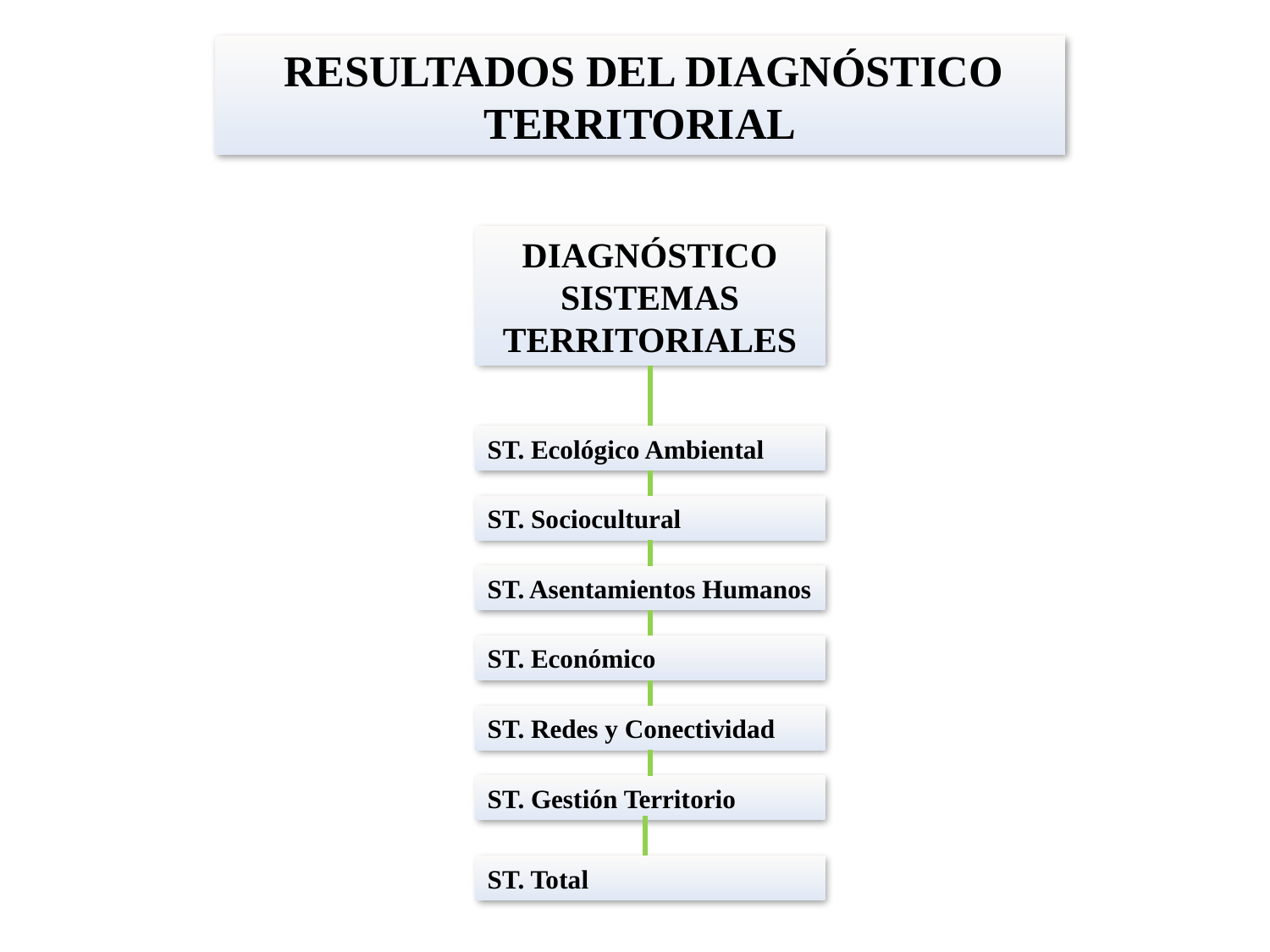

RESULTADOS DEL DIAGNÓSTICO TERRITORIAL
DIAGNÓSTICO SISTEMAS TERRITORIALES
ST. Ecológico Ambiental
ST. Sociocultural
ST. Asentamientos Humanos
ST. Económico
ST. Redes y Conectividad
ST. Gestión Territorio
ST. Total